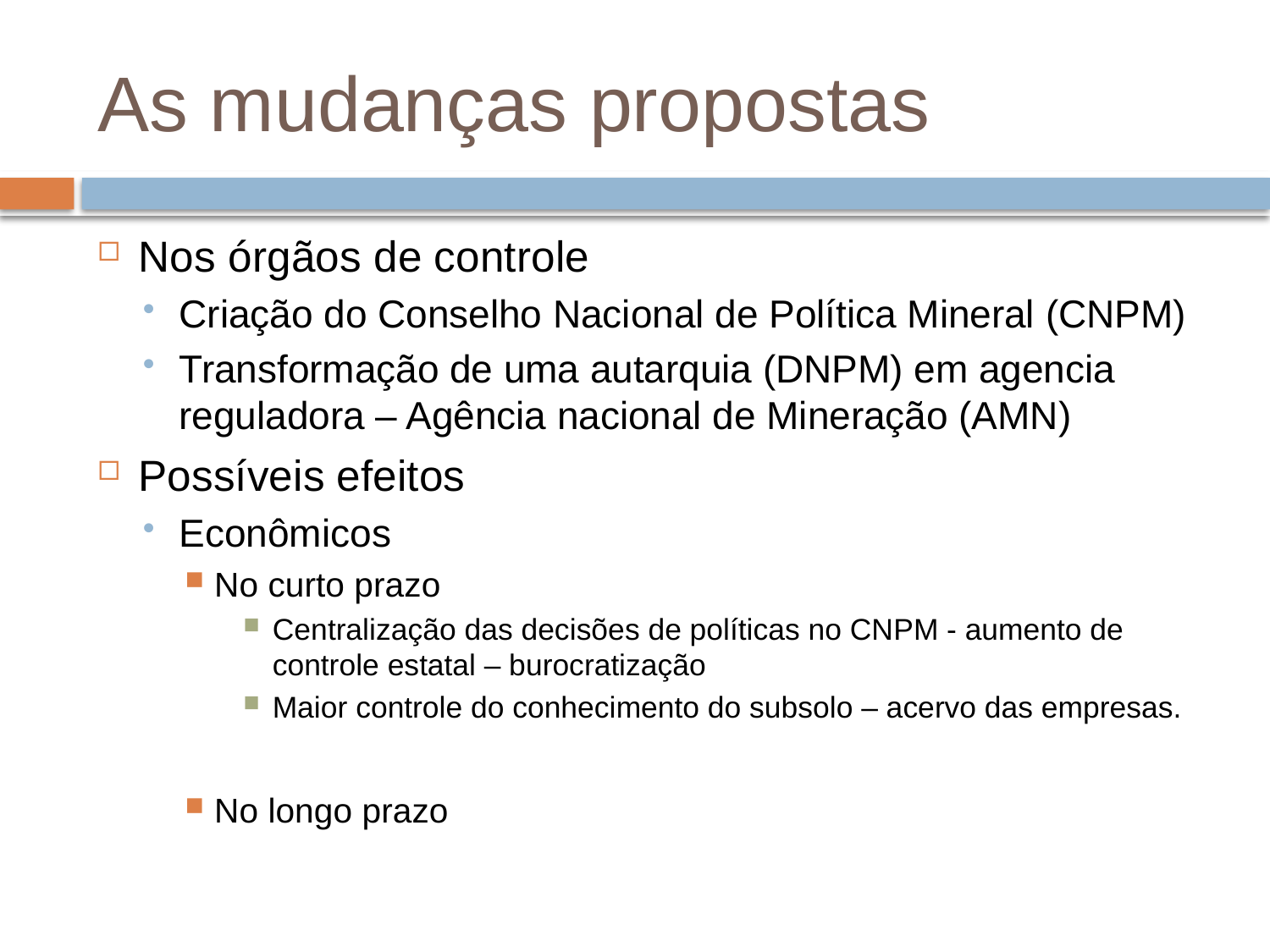

# As mudanças propostas
Nos órgãos de controle
Criação do Conselho Nacional de Política Mineral (CNPM)
Transformação de uma autarquia (DNPM) em agencia reguladora – Agência nacional de Mineração (AMN)
Possíveis efeitos
Econômicos
No curto prazo
Centralização das decisões de políticas no CNPM - aumento de controle estatal – burocratização
Maior controle do conhecimento do subsolo – acervo das empresas.

No longo prazo